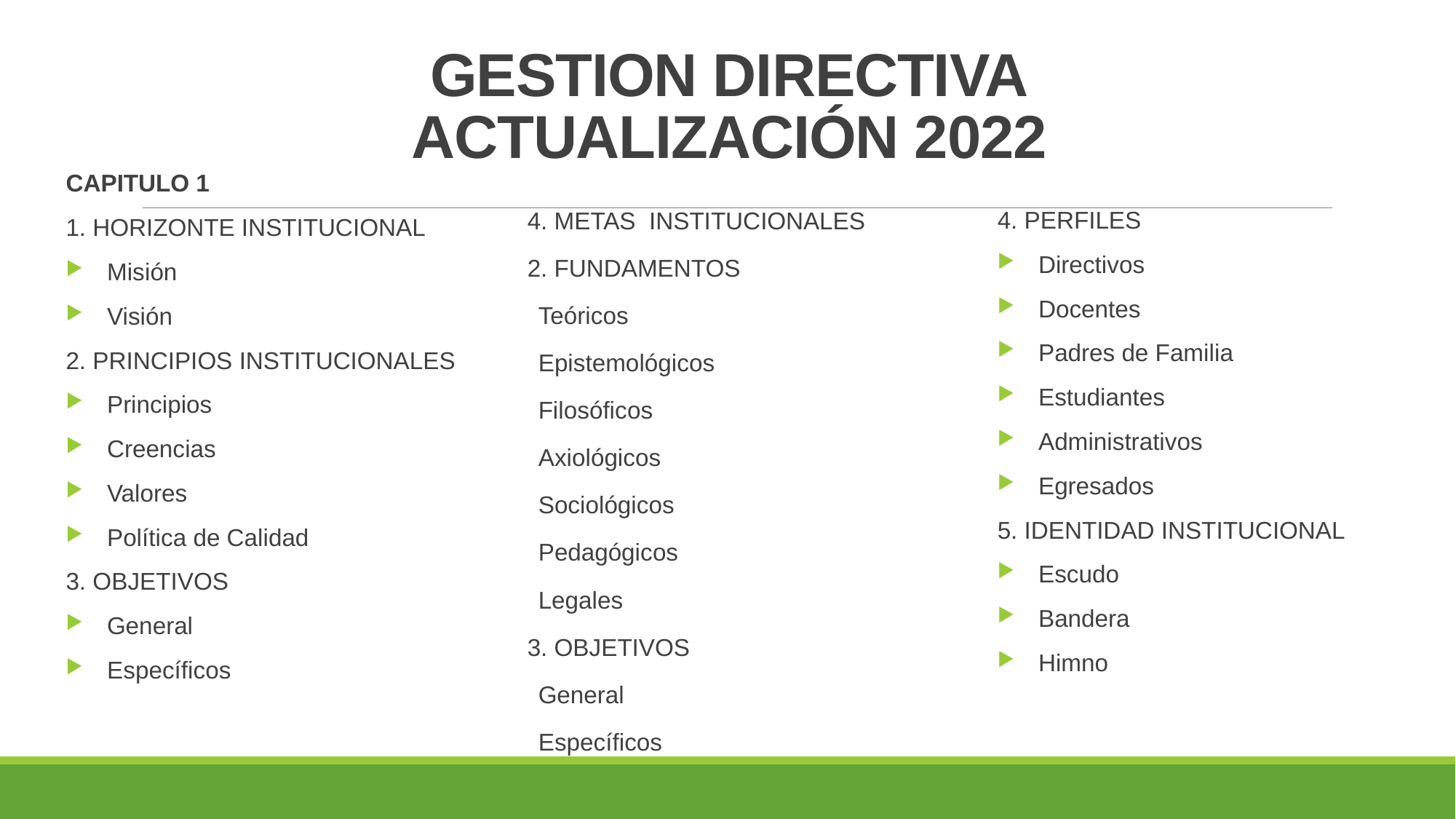

# GESTION DIRECTIVA ACTUALIZACIÓN 2022
CAPITULO 1
1. HORIZONTE INSTITUCIONAL
Misión
Visión
2. PRINCIPIOS INSTITUCIONALES
Principios
Creencias
Valores
Política de Calidad
3. OBJETIVOS
General
Específicos

4. PERFILES
Directivos
Docentes
Padres de Familia
Estudiantes
Administrativos
Egresados
5. IDENTIDAD INSTITUCIONAL
Escudo
Bandera
Himno

4. METAS  INSTITUCIONALES
2. FUNDAMENTOS
Teóricos
Epistemológicos
Filosóficos
Axiológicos
Sociológicos
Pedagógicos
Legales
3. OBJETIVOS
General
Específicos